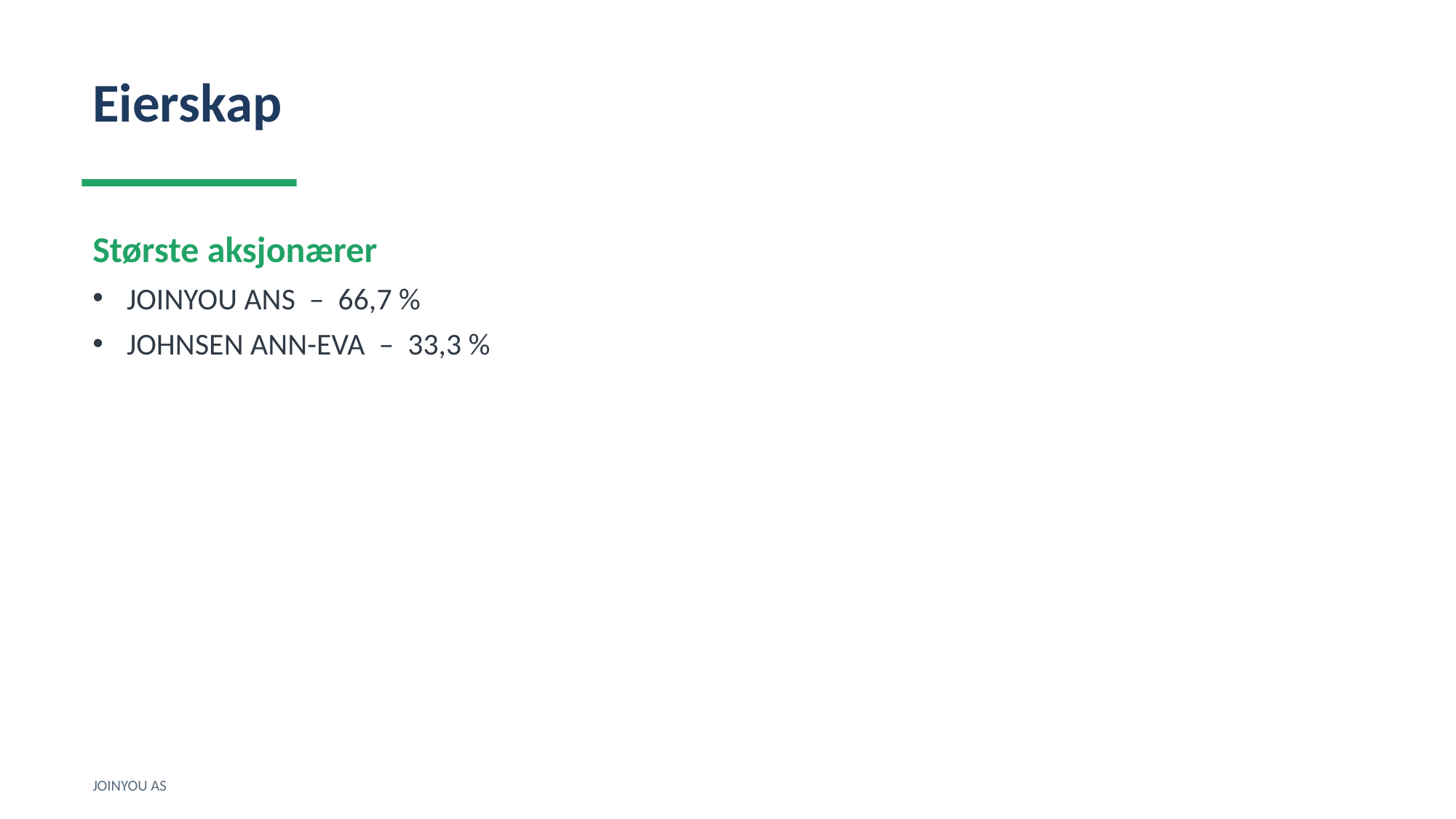

Eierskap

Største aksjonærer
JOINYOU ANS  –  66,7 %
JOHNSEN ANN-EVA  –  33,3 %
JOINYOU AS